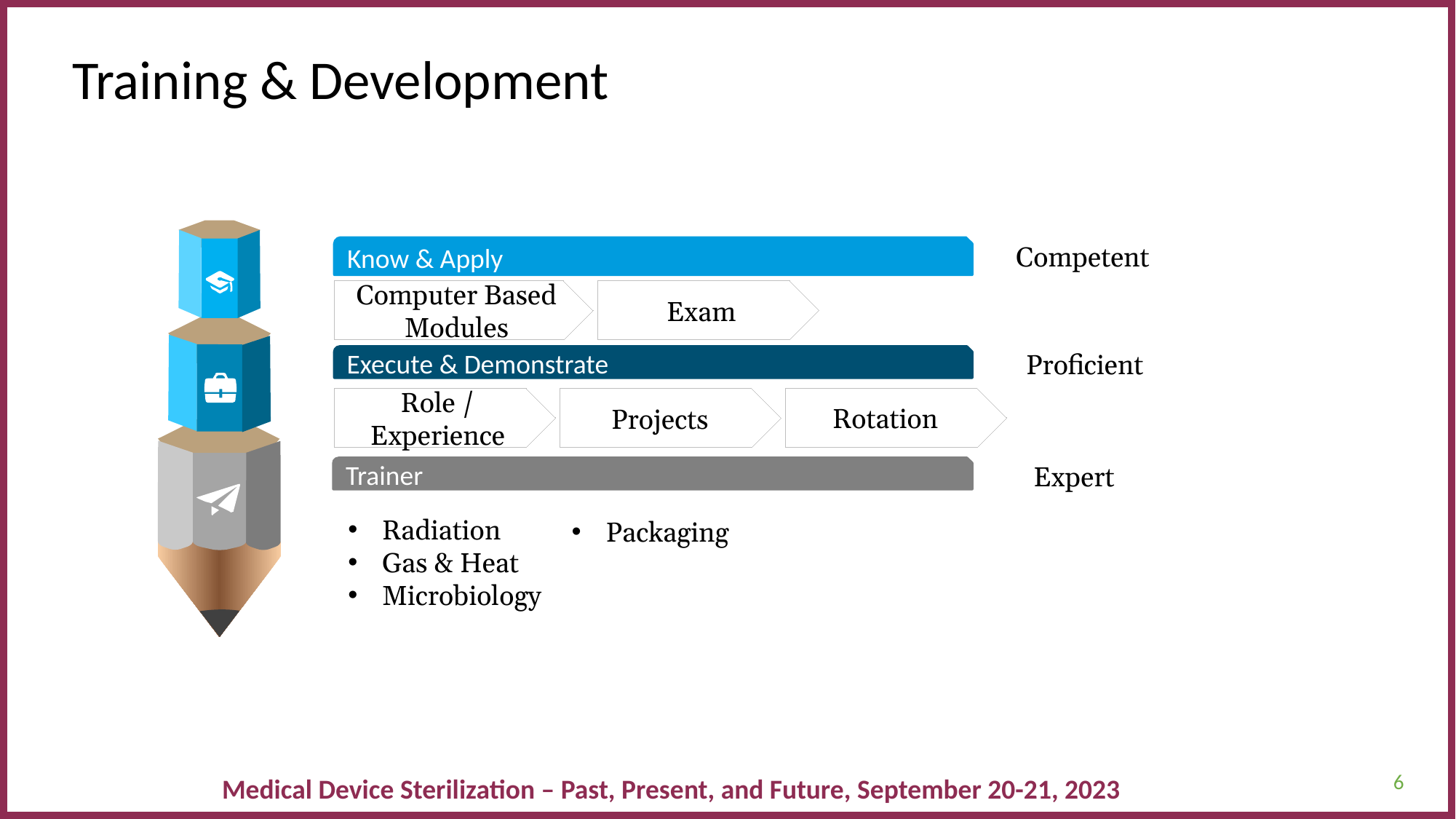

Training & Development

Competent
Know & Apply

Computer Based Modules
Exam
Proficient
Execute & Demonstrate
Role / Experience
Rotation
Projects
Expert
Trainer
Radiation
Gas & Heat
Microbiology
Packaging
6
Medical Device Sterilization – Past, Present, and Future, September 20-21, 2023